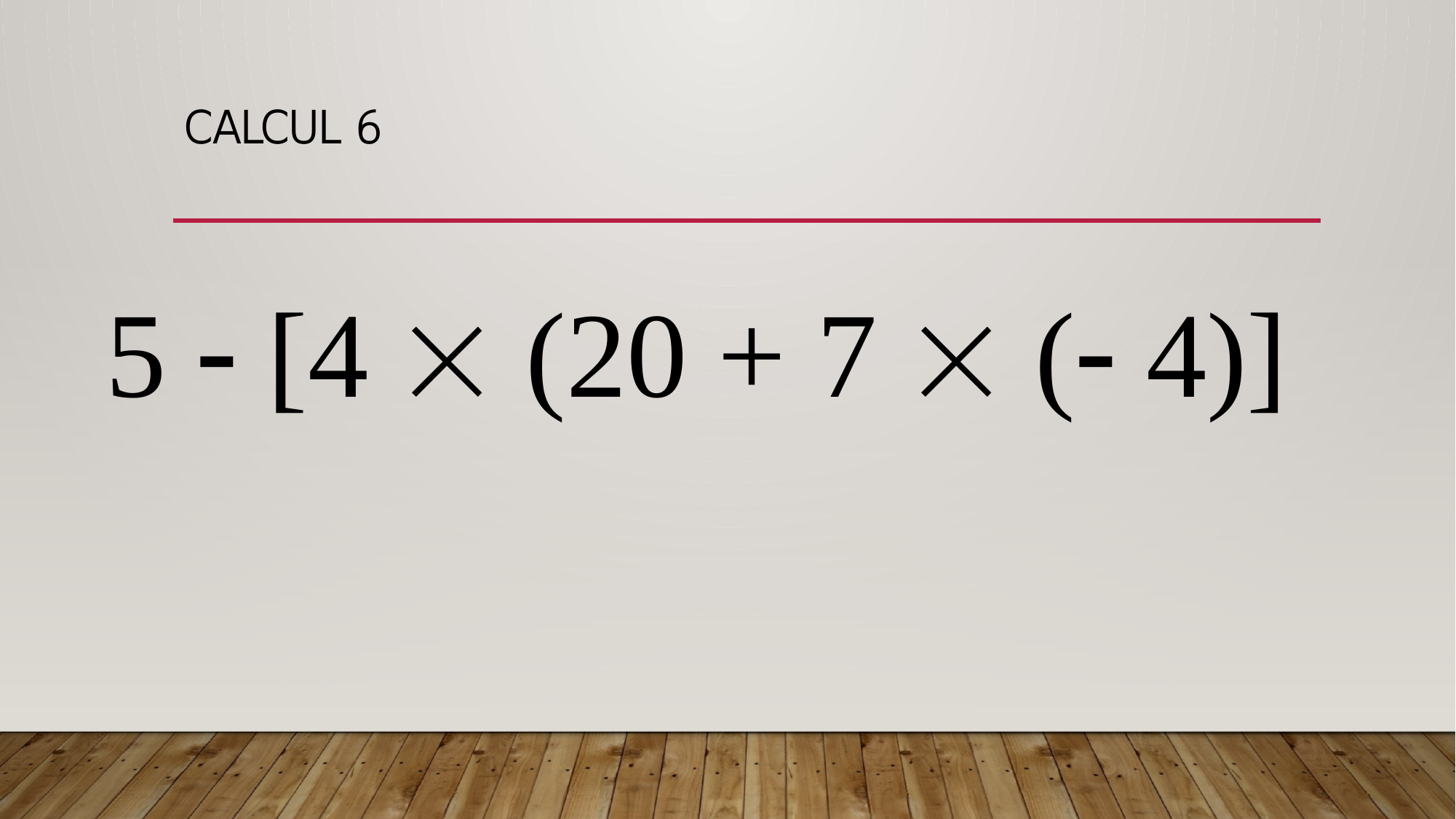

# CALCUL 6
5 − [4 × (20 + 7 × (− 4)]